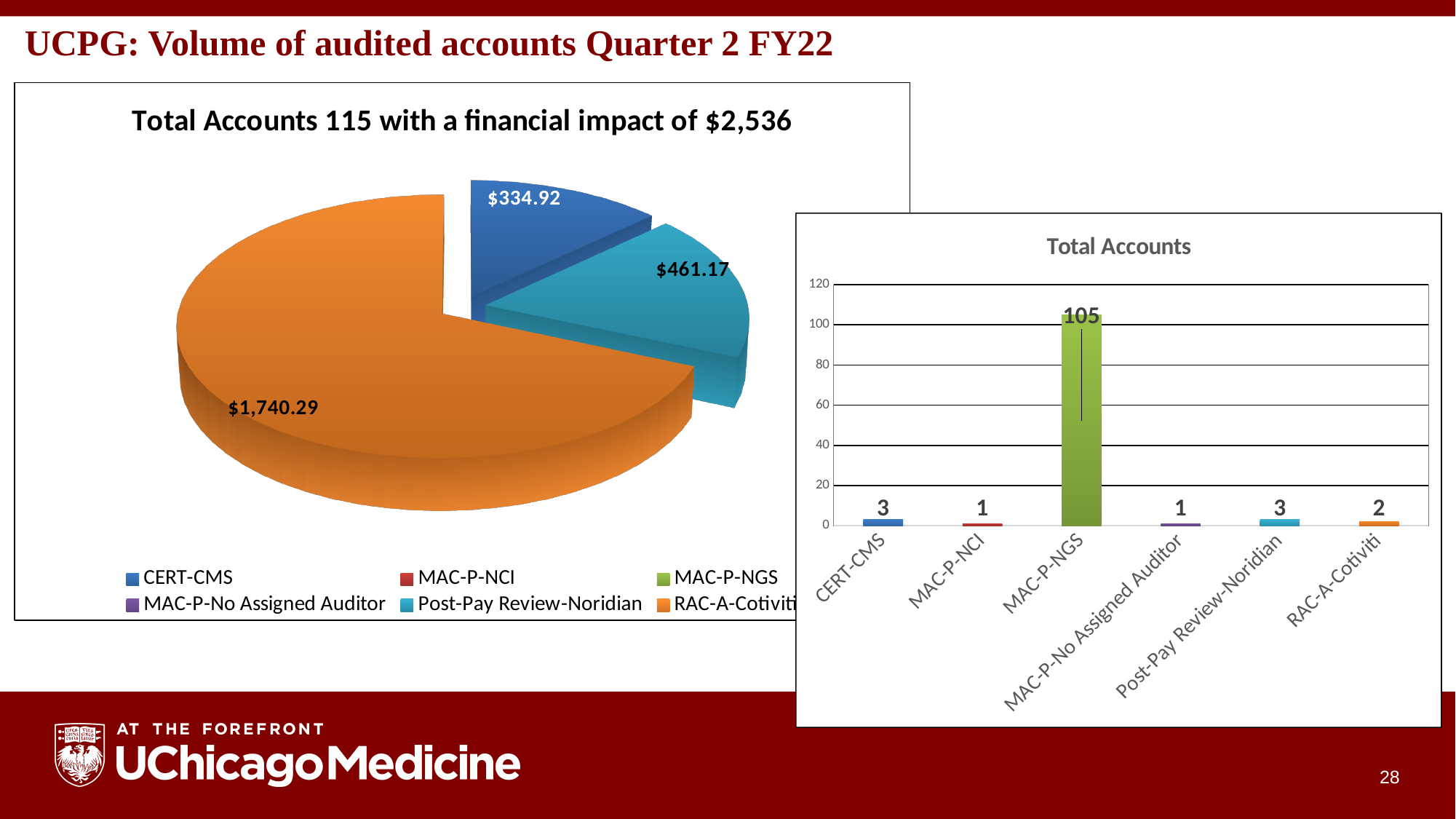

UCPG: Volume of audited accounts Quarter 2 FY22

[unsupported chart]

### Chart:

| Category | Total Accounts |
|---|---|
| CERT-CMS | 3.0 |
| MAC-P-NCI | 1.0 |
| MAC-P-NGS | 105.0 |
| MAC-P-No Assigned Auditor | 1.0 |
| Post-Pay Review-Noridian | 3.0 |
| RAC-A-Cotiviti | 2.0 |
28